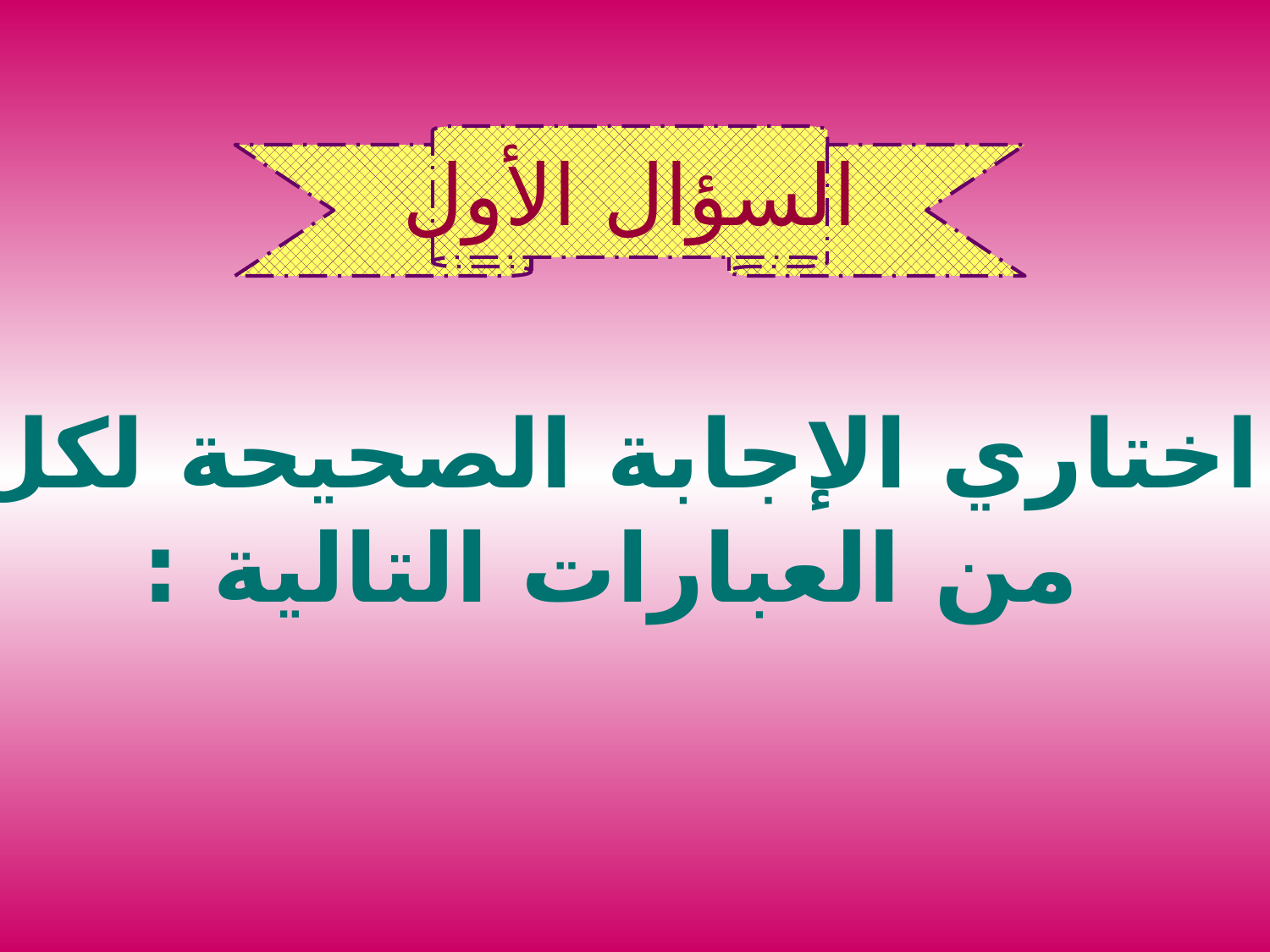

السؤال الأول
 اختاري الإجابة الصحيحة لكل
 من العبارات التالية :